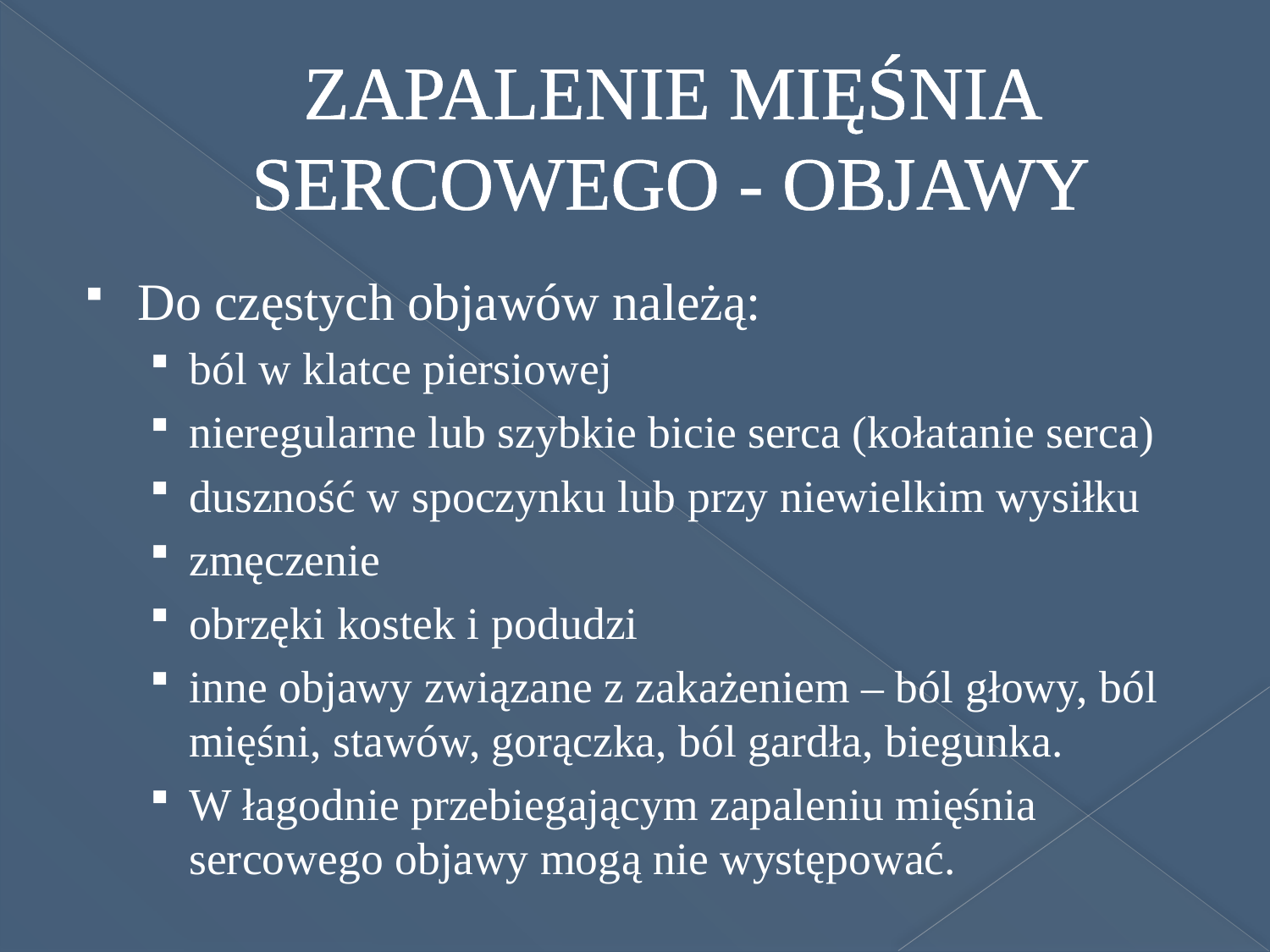

# ZAPALENIE MIĘŚNIA SERCOWEGO - OBJAWY
Do częstych objawów należą:
ból w klatce piersiowej
nieregularne lub szybkie bicie serca (kołatanie serca)
duszność w spoczynku lub przy niewielkim wysiłku
zmęczenie
obrzęki kostek i podudzi
inne objawy związane z zakażeniem – ból głowy, ból mięśni, stawów, gorączka, ból gardła, biegunka.
W łagodnie przebiegającym zapaleniu mięśnia sercowego objawy mogą nie występować.